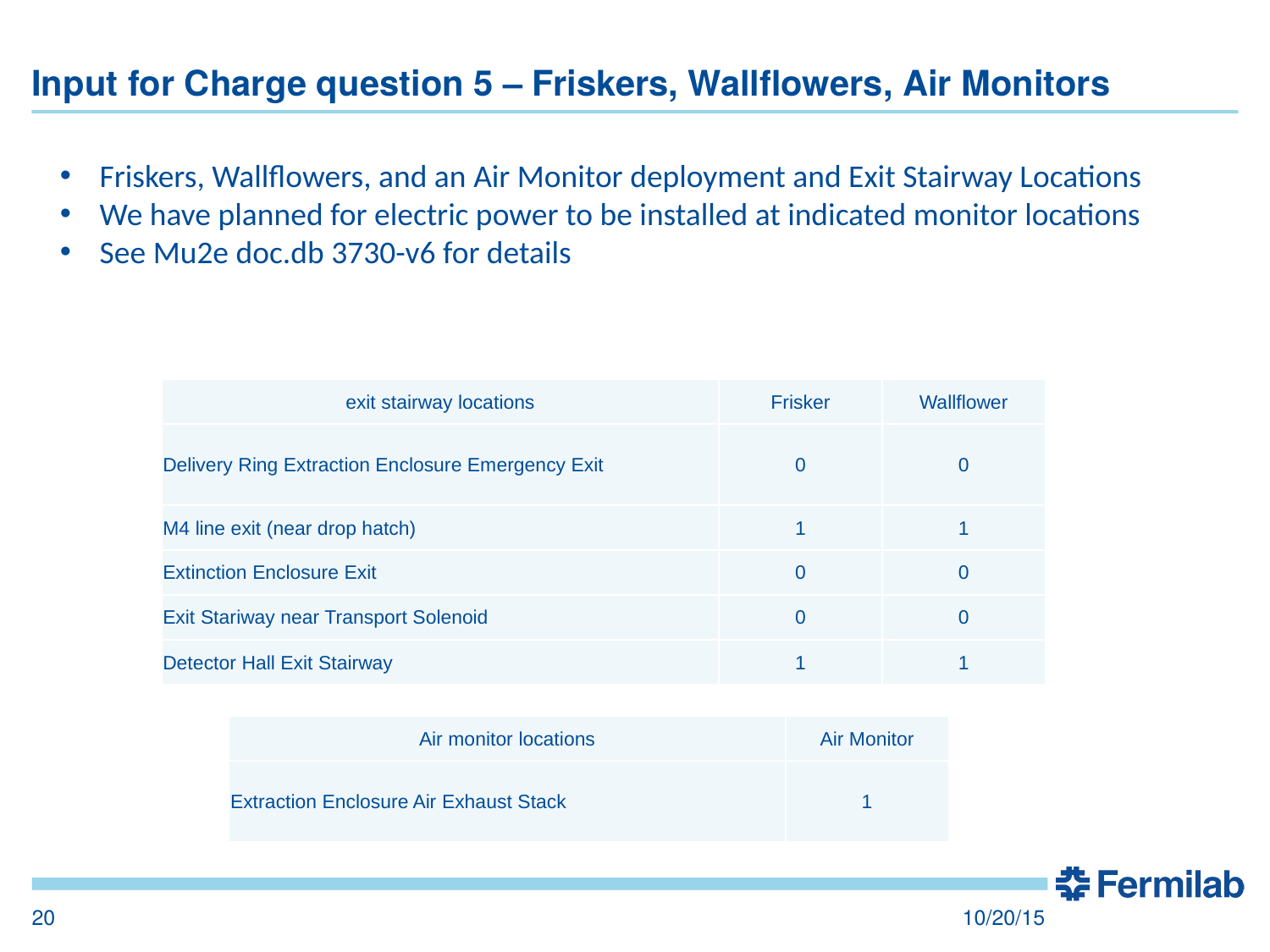

# Input for Charge question 5 – Friskers, Wallflowers, Air Monitors
Friskers, Wallflowers, and an Air Monitor deployment and Exit Stairway Locations
We have planned for electric power to be installed at indicated monitor locations
See Mu2e doc.db 3730-v6 for details
| exit stairway locations | Frisker | Wallflower |
| --- | --- | --- |
| Delivery Ring Extraction Enclosure Emergency Exit | 0 | 0 |
| M4 line exit (near drop hatch) | 1 | 1 |
| Extinction Enclosure Exit | 0 | 0 |
| Exit Stariway near Transport Solenoid | 0 | 0 |
| Detector Hall Exit Stairway | 1 | 1 |
| Air monitor locations | Air Monitor |
| --- | --- |
| Extraction Enclosure Air Exhaust Stack | 1 |
20
10/20/15